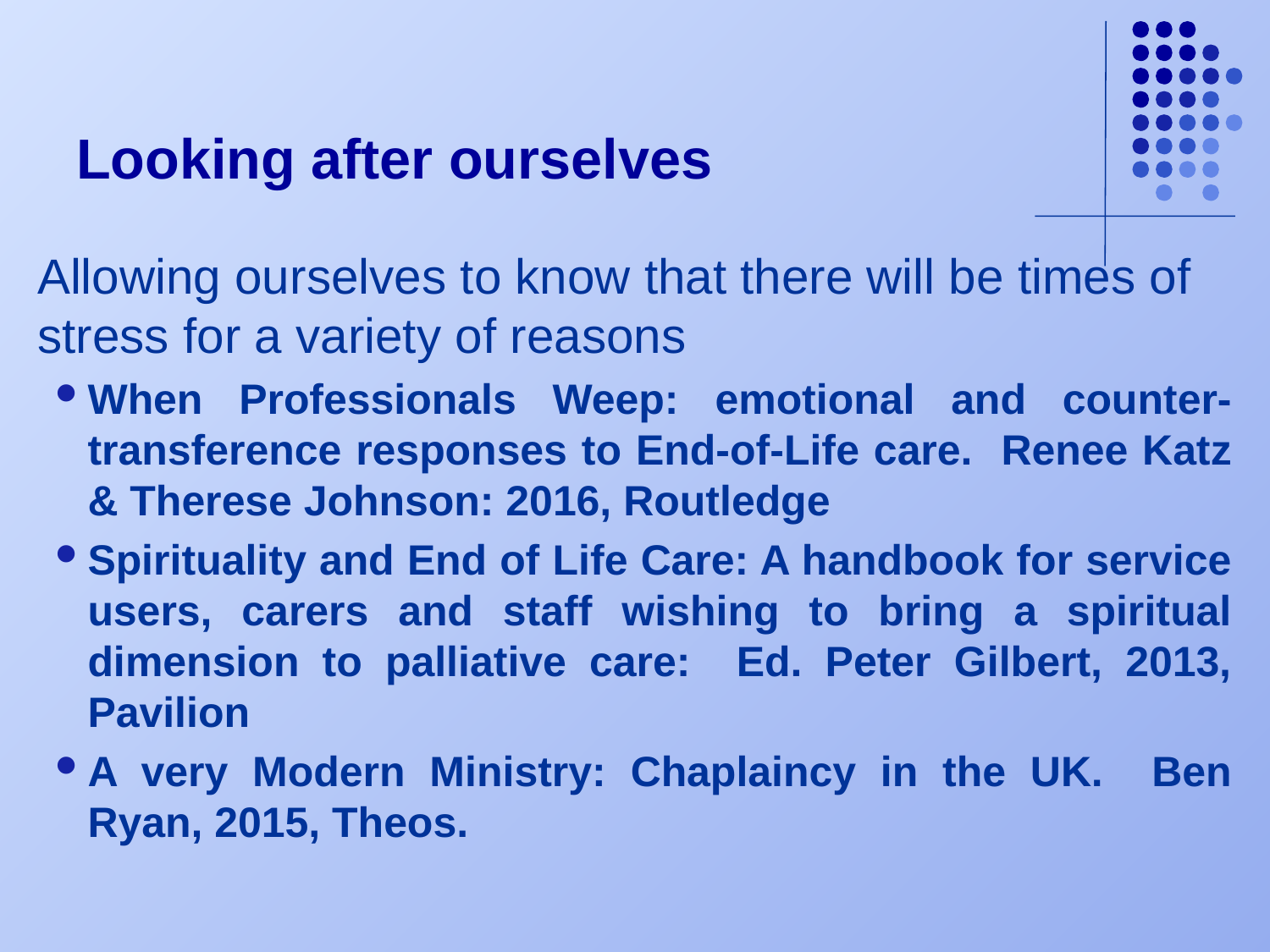

# Looking after ourselves
Allowing ourselves to know that there will be times of stress for a variety of reasons
When Professionals Weep: emotional and counter-transference responses to End-of-Life care.  Renee Katz & Therese Johnson: 2016, Routledge
Spirituality and End of Life Care: A handbook for service users, carers and staff wishing to bring a spiritual dimension to palliative care:  Ed. Peter Gilbert, 2013, Pavilion
A very Modern Ministry: Chaplaincy in the UK.  Ben Ryan, 2015, Theos.